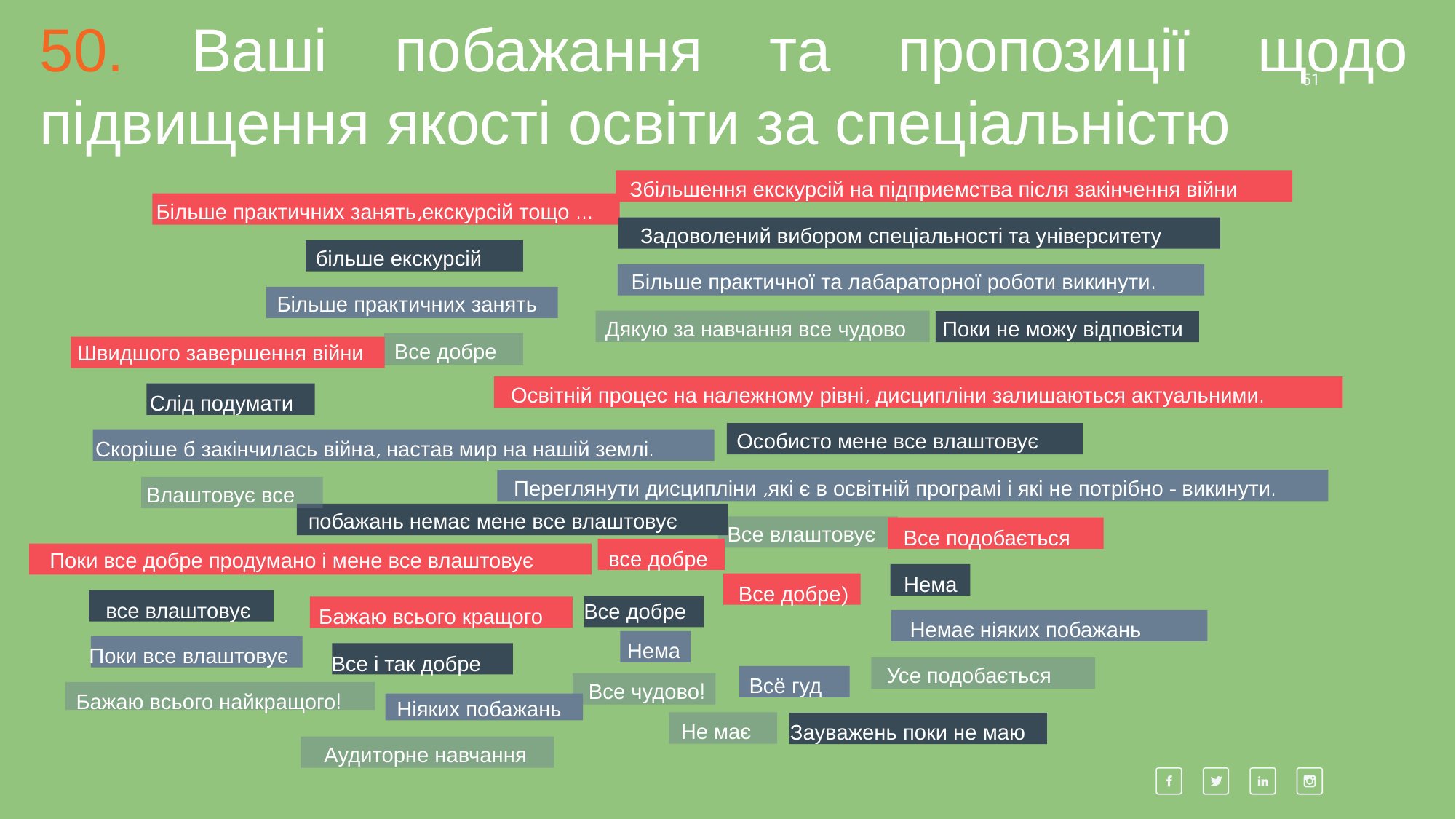

50. Ваші побажання та пропозиції щодо підвищення якості освіти за спеціальністю
51
Збільшення екскурсій на підприемства після закінчення війни

Задоволений вибором спеціальності та університету

Більше практичної та лабараторної роботи викинути.

Дякую за навчання все чудово

Більше практичних занять,екскурсій тощо ...

більше екскурсій

Більше практичних занять

Все добре

Поки не можу відповісти

Швидшого завершення війни

Слід подумати

Скоріше б закінчилась війна, настав мир на нашій землі.
Влаштовує все

побажань немає мене все влаштовує

Все добре)

Всё гуд

Не має

Все подобається

Нема

Немає ніяких побажань
Усе подобається

все добре
Все добре

Нема
Все чудово!

Поки все добре продумано і мене все влаштовує

все влаштовує

Поки все влаштовує

Бажаю всього найкращого!

Бажаю всього кращого

Все і так добре
Ніяких побажань

Аудиторне навчання

Зауважень поки не маю
Освітній процес на належному рівні, дисципліни залишаються актуальними.

Особисто мене все влаштовує

Переглянути дисципліни ,які є в освітній програмі і які не потрібно - викинути.

Все влаштовує